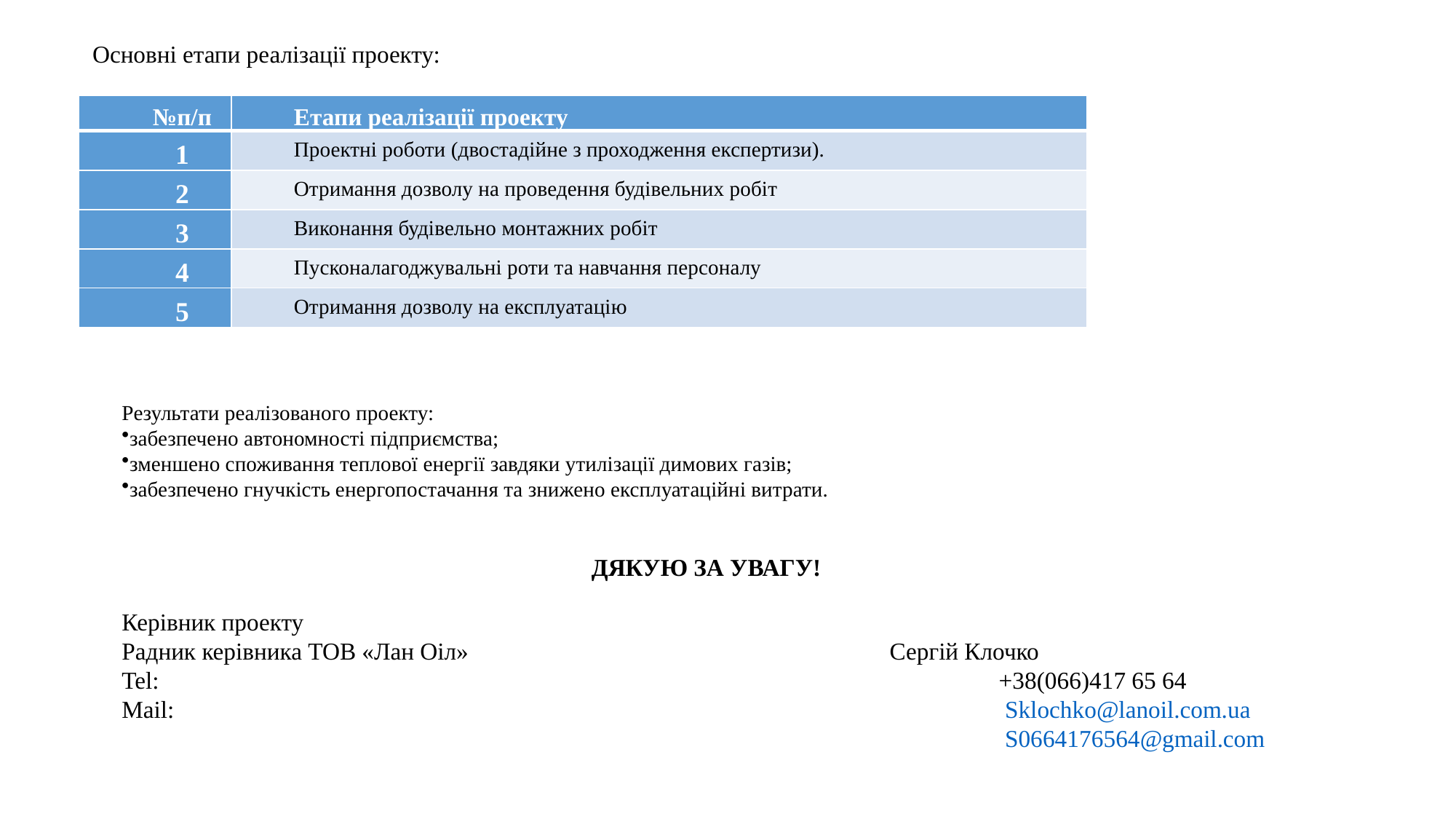

Основні етапи реалізації проекту:
| №п/п | Етапи реалізації проекту |
| --- | --- |
| 1 | Проектні роботи (двостадійне з проходження експертизи). |
| 2 | Отримання дозволу на проведення будівельних робіт |
| 3 | Виконання будівельно монтажних робіт |
| 4 | Пусконалагоджувальні роти та навчання персоналу |
| 5 | Отримання дозволу на експлуатацію |
# Результати реалізованого проекту:
забезпечено автономності підприємства;
зменшено споживання теплової енергії завдяки утилізації димових газів;
забезпечено гнучкість енергопостачання та знижено експлуатаційні витрати.
ДЯКУЮ ЗА УВАГУ!
Керівник проекту
Радник керівника ТОВ «Лан Оіл»	                  			      Сергій Клочко
Tel:                                                                                         			      +38(066)417 65 64
Mail: 					                                   		       Sklochko@lanoil.com.ua
          								       S0664176564@gmail.com